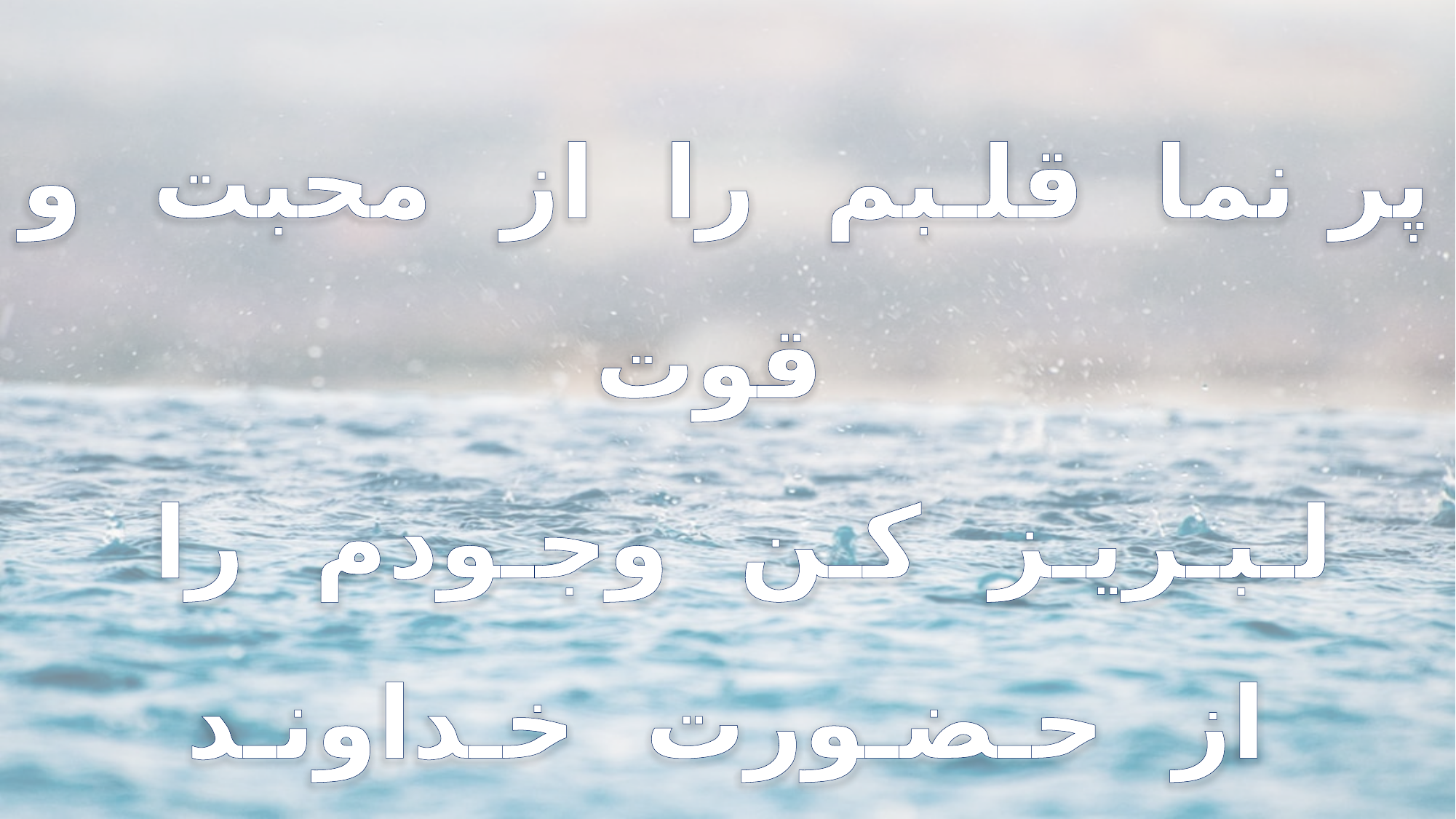

پر نما  قلـبم  را  از  محبت  و  قوت
لـبـریـز  کـن  وجـودم  را
از  حـضـورت  خـداونـد